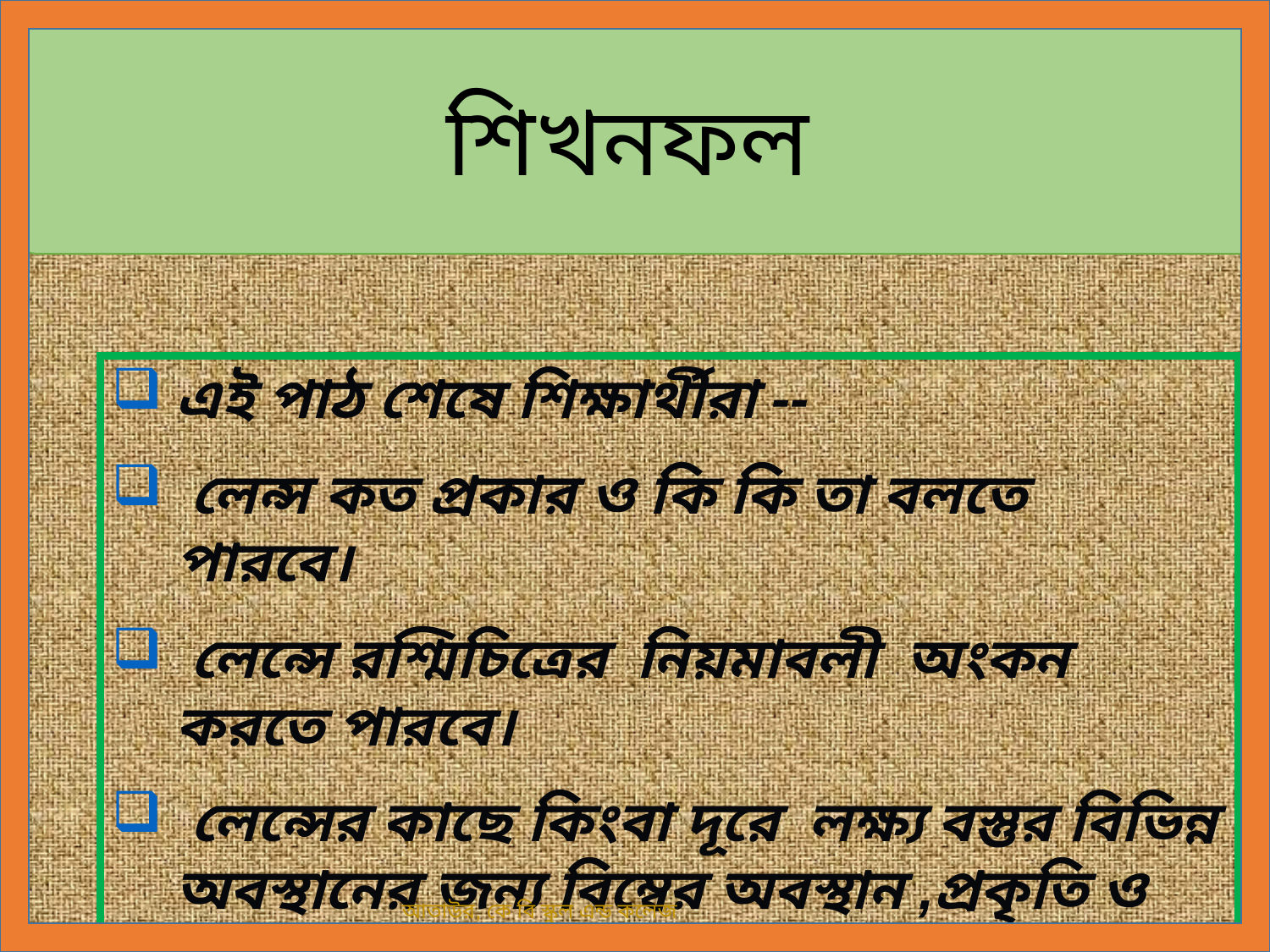

শিখনফল
এই পাঠ শেষে শিক্ষার্থীরা --
 লেন্স কত প্রকার ও কি কি তা বলতে  পারবে।
 লেন্সে রশ্মিচিত্রের  নিয়মাবলী  অংকন করতে পারবে।
 লেন্সের কাছে কিংবা দূরে  লক্ষ্য বস্তুর বিভিন্ন অবস্থানের জন্য বিম্বের অবস্থান ,প্রকৃতি ও আকৃতি ব্যাখ্যা করতে পারবে।
আতাউর, কে বি স্কুল এন্ড কলেজ